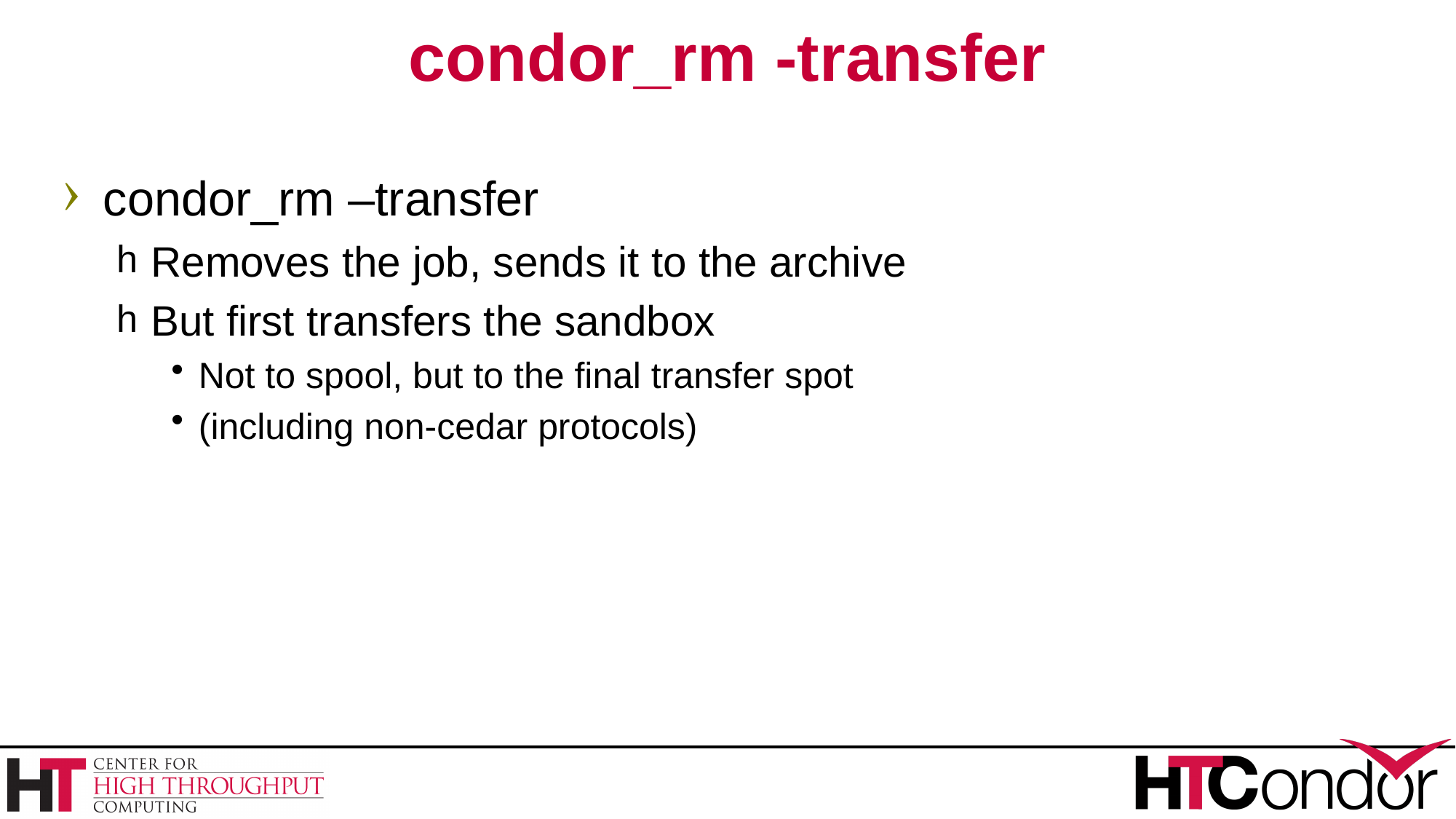

# condor_rm -transfer
condor_rm –transfer
Removes the job, sends it to the archive
But first transfers the sandbox
Not to spool, but to the final transfer spot
(including non-cedar protocols)